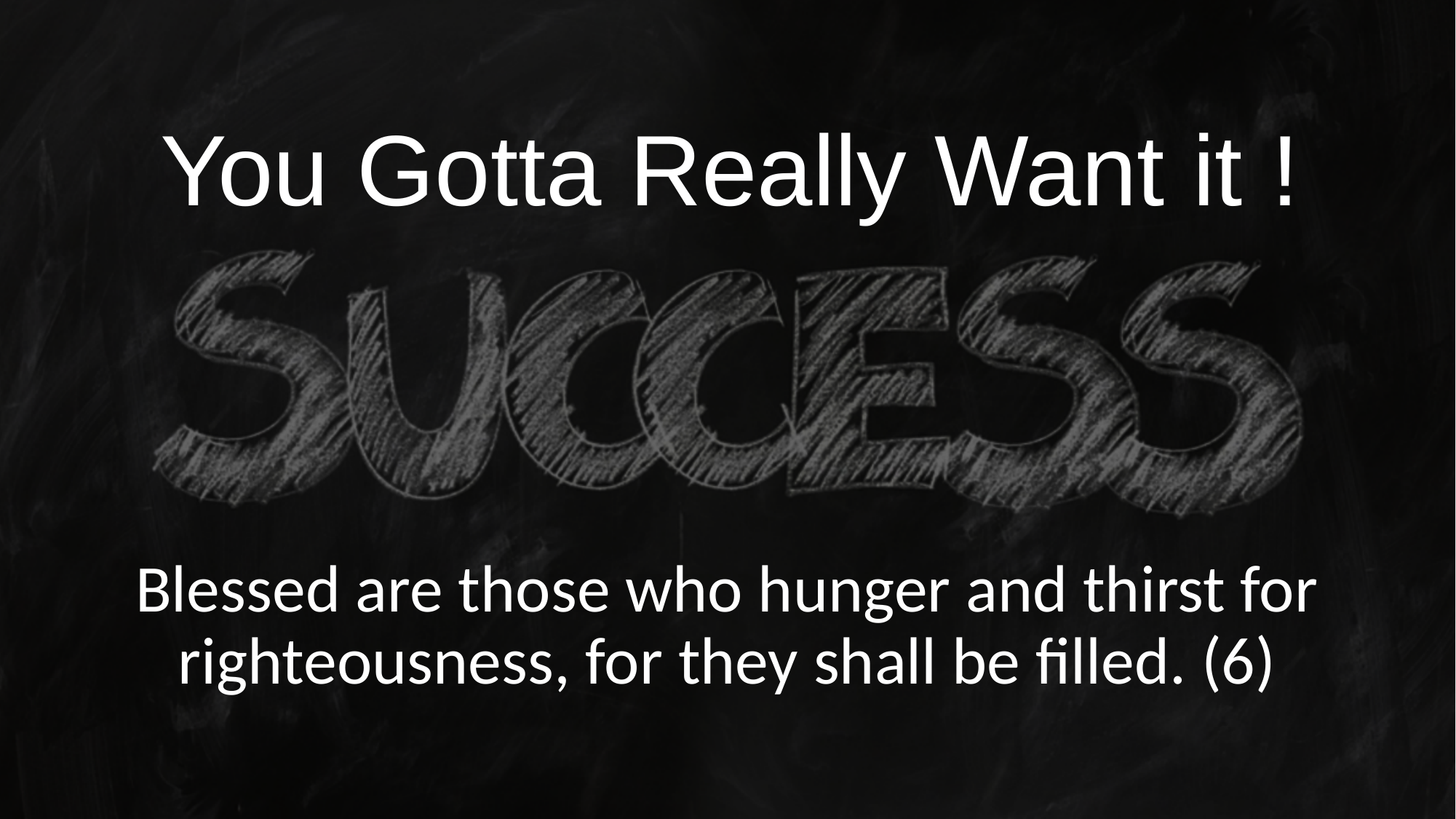

# You Gotta Really Want it !
Blessed are those who hunger and thirst for righteousness, for they shall be filled. (6)